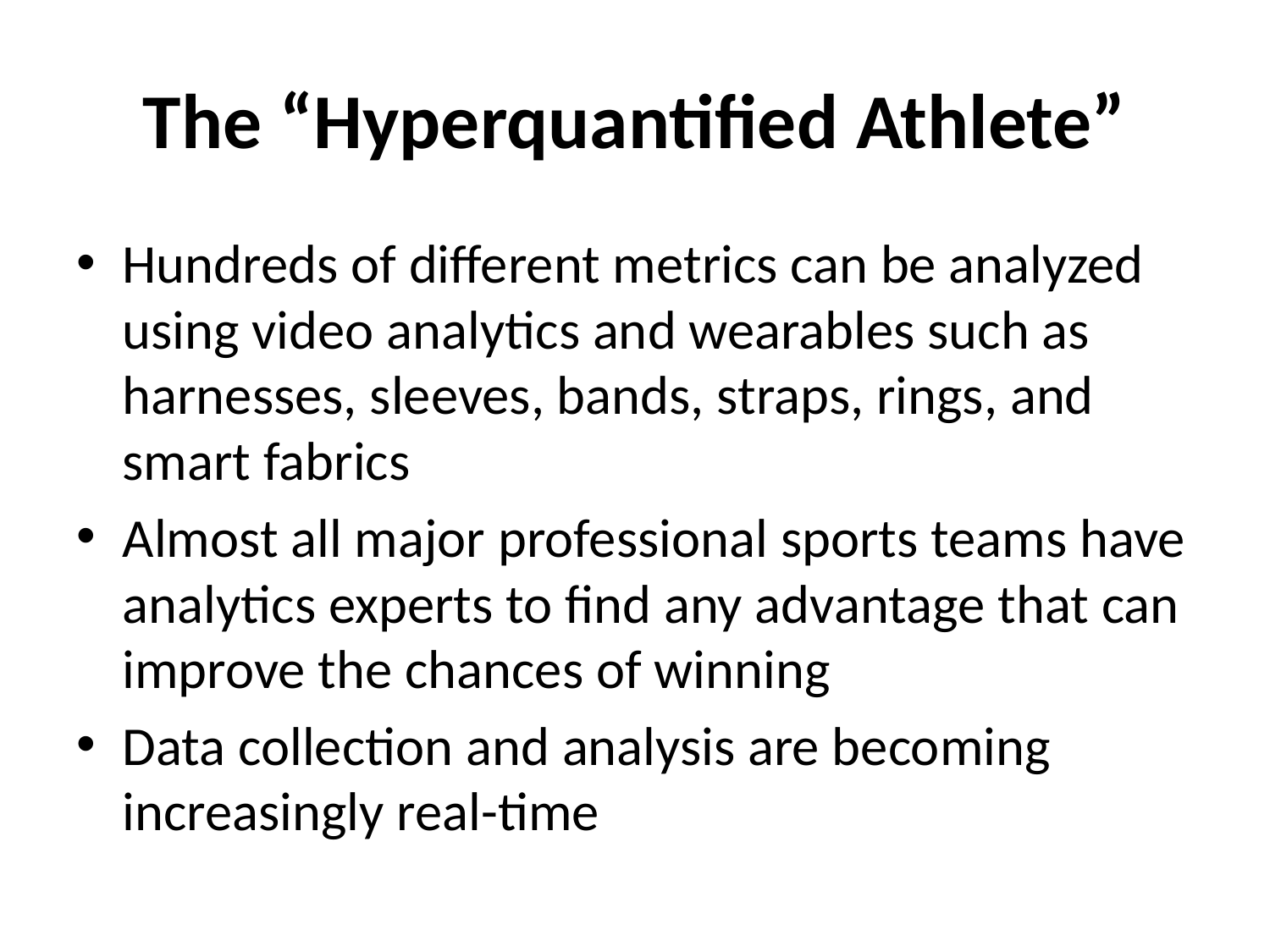

# The “Hyperquantified Athlete”
Hundreds of different metrics can be analyzed using video analytics and wearables such as harnesses, sleeves, bands, straps, rings, and smart fabrics
Almost all major professional sports teams have analytics experts to find any advantage that can improve the chances of winning
Data collection and analysis are becoming increasingly real-time